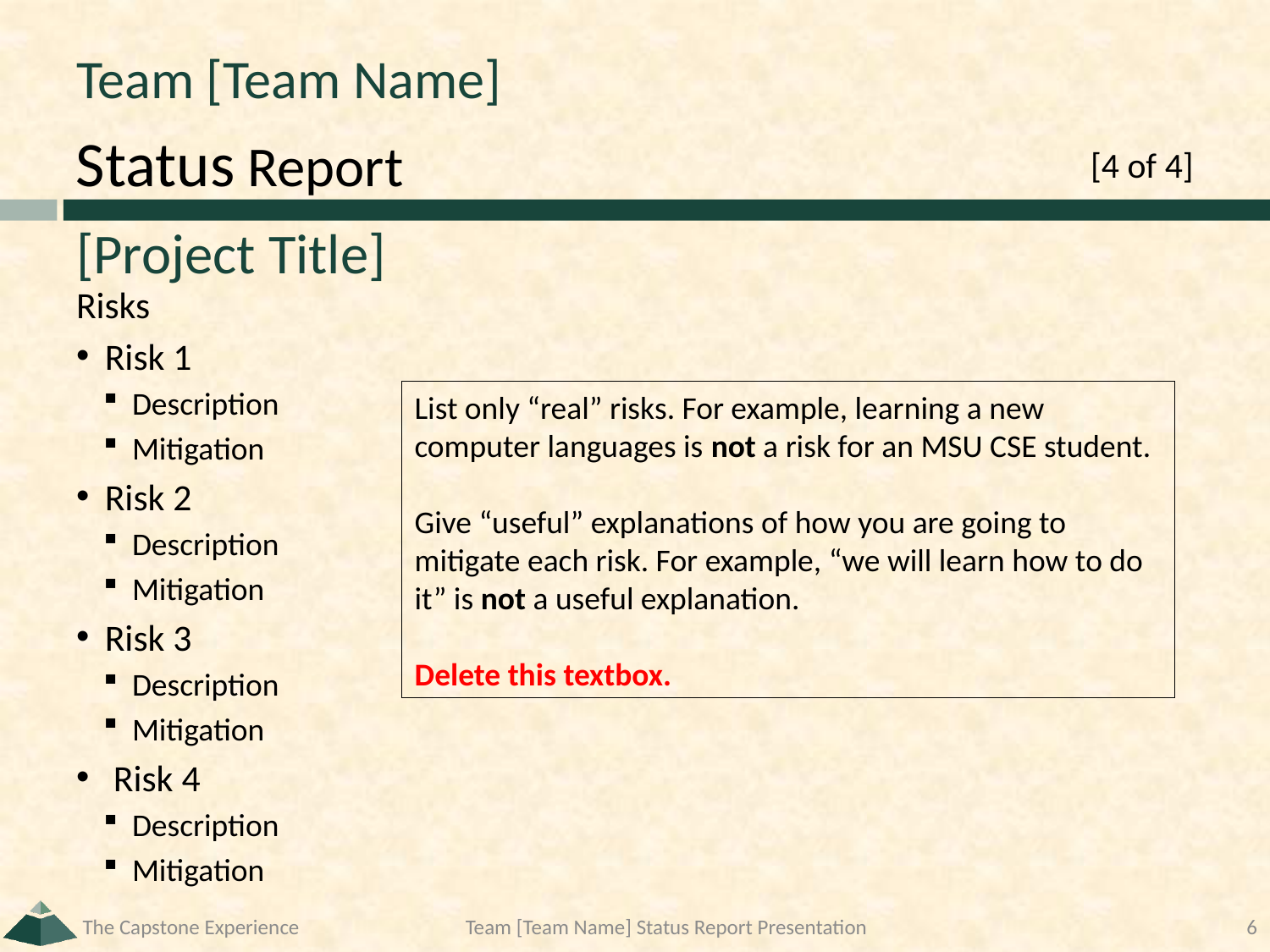

# Team [Team Name]
[4 of 4]
[Project Title]
Risks
Risk 1
Description
Mitigation
Risk 2
Description
Mitigation
Risk 3
Description
Mitigation
 Risk 4
Description
Mitigation
List only “real” risks. For example, learning a new computer languages is not a risk for an MSU CSE student.

Give “useful” explanations of how you are going to mitigate each risk. For example, “we will learn how to do it” is not a useful explanation.

Delete this textbox.
The Capstone Experience
Team [Team Name] Status Report Presentation
6